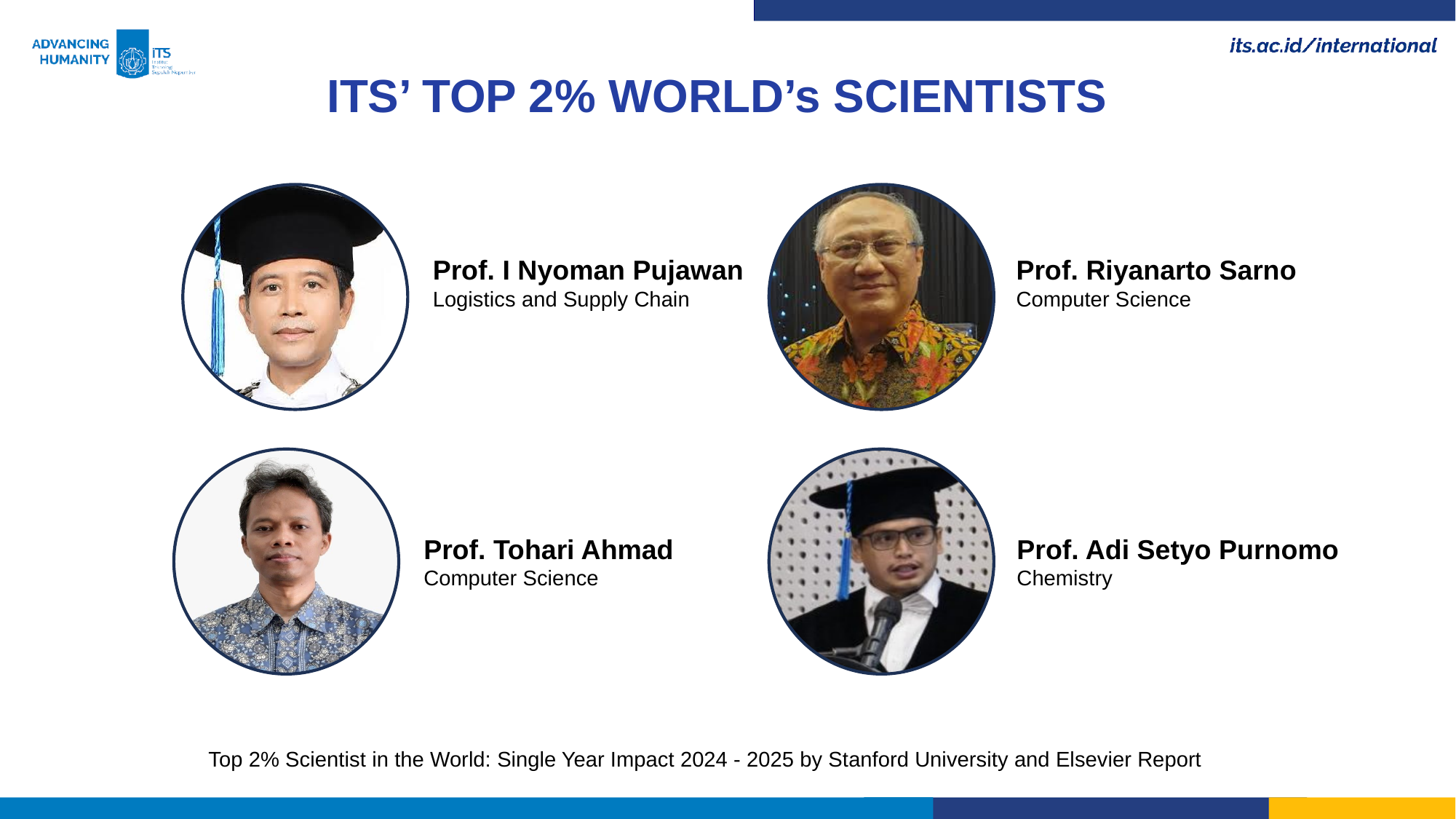

ITS’ TOP 2% WORLD’s SCIENTISTS

Prof. Riyanarto Sarno
Computer Science
Prof. I Nyoman Pujawan
Logistics and Supply Chain

Prof. Tohari Ahmad
Computer Science
Prof. Adi Setyo Purnomo
Chemistry
Top 2% Scientist in the World: Single Year Impact 2024 - 2025 by Stanford University and Elsevier Report